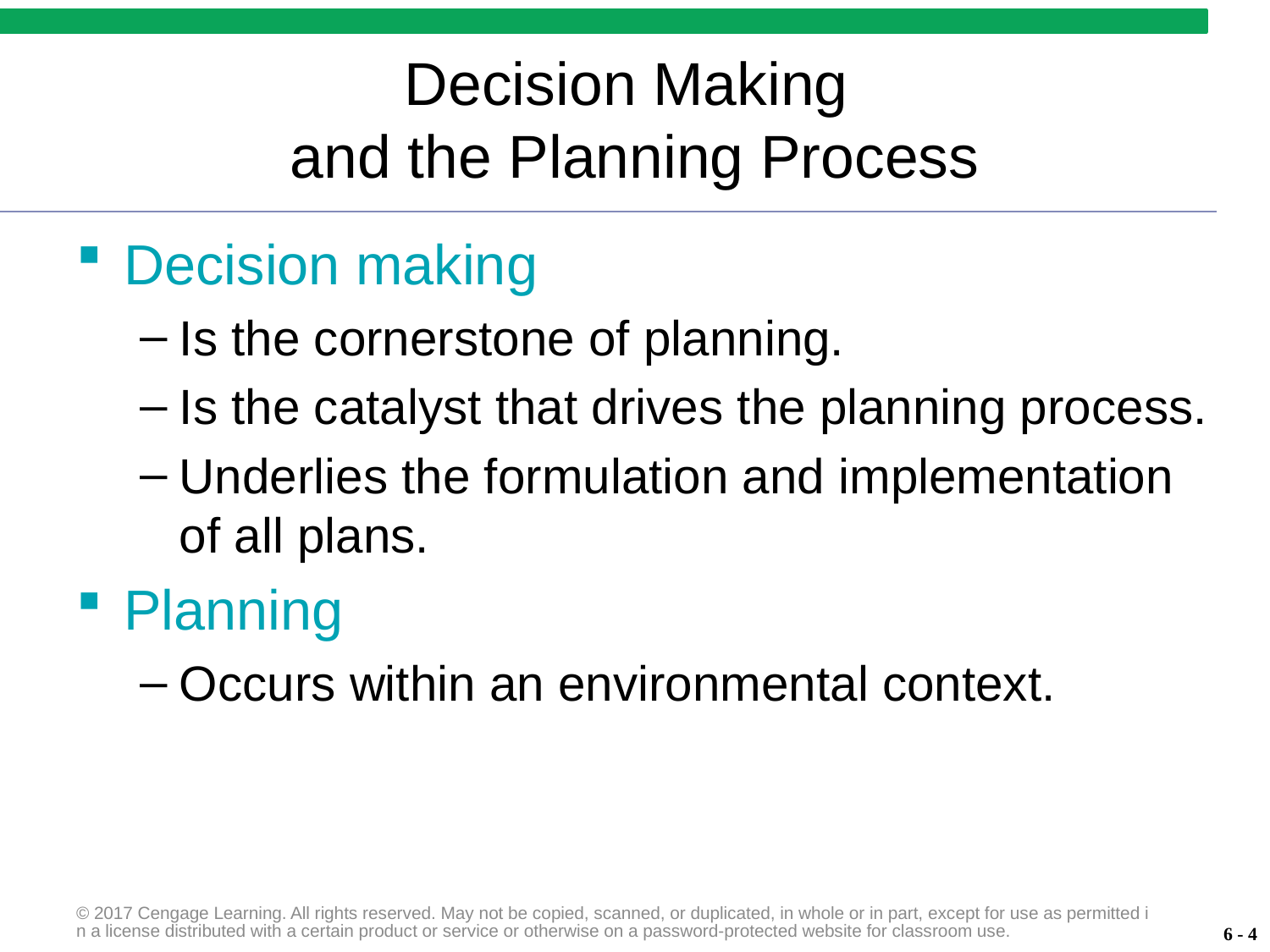

# Decision Making and the Planning Process
Decision making
Is the cornerstone of planning.
Is the catalyst that drives the planning process.
Underlies the formulation and implementation of all plans.
Planning
Occurs within an environmental context.
© 2017 Cengage Learning. All rights reserved. May not be copied, scanned, or duplicated, in whole or in part, except for use as permitted in a license distributed with a certain product or service or otherwise on a password-protected website for classroom use.